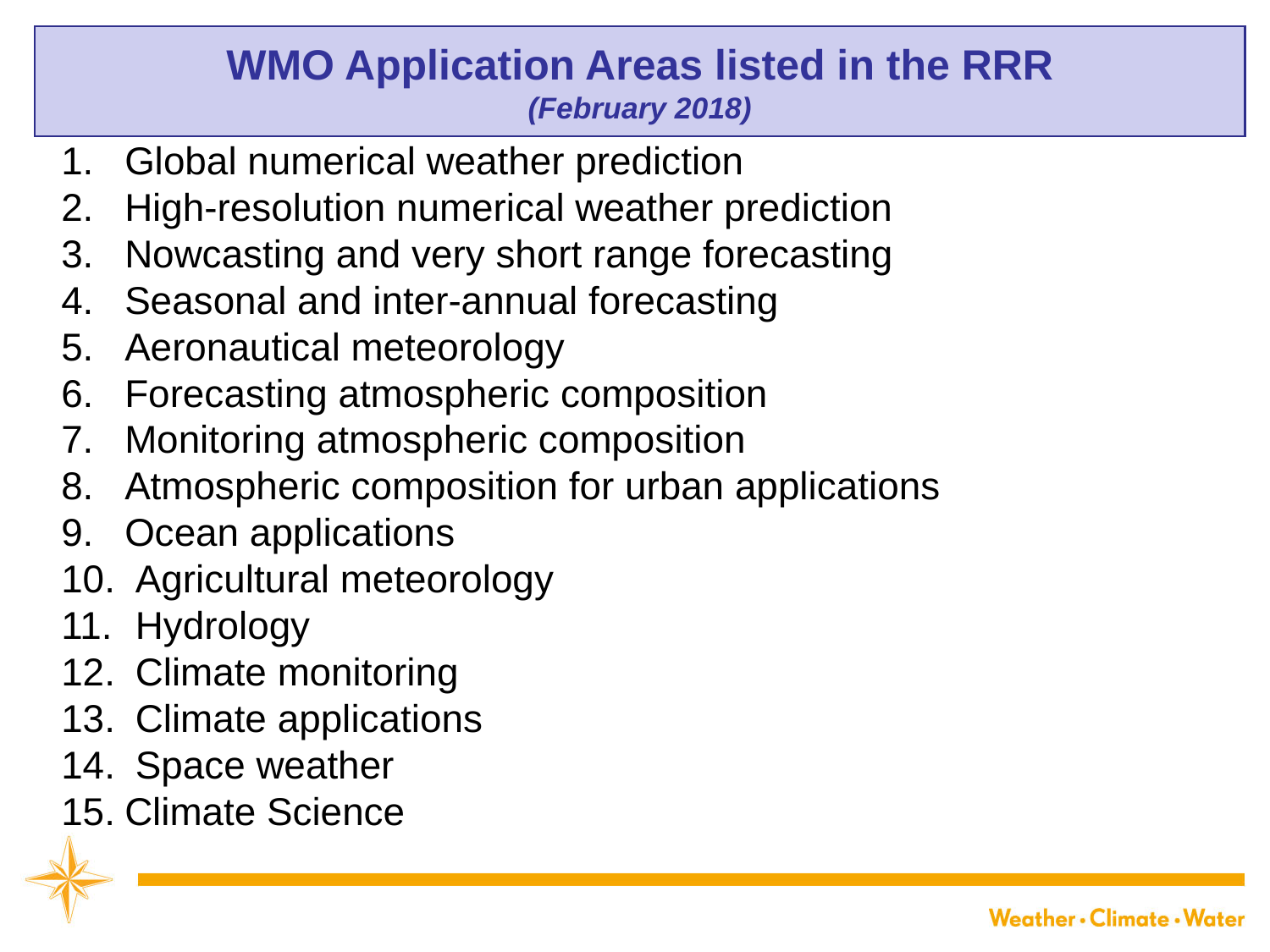

WMO Application Areas listed in the RRR
(February 2018)
Global numerical weather prediction
High-resolution numerical weather prediction
Nowcasting and very short range forecasting
Seasonal and inter-annual forecasting
Aeronautical meteorology
Forecasting atmospheric composition
Monitoring atmospheric composition
Atmospheric composition for urban applications
Ocean applications
 Agricultural meteorology
 Hydrology
 Climate monitoring
 Climate applications
 Space weather
Climate Science